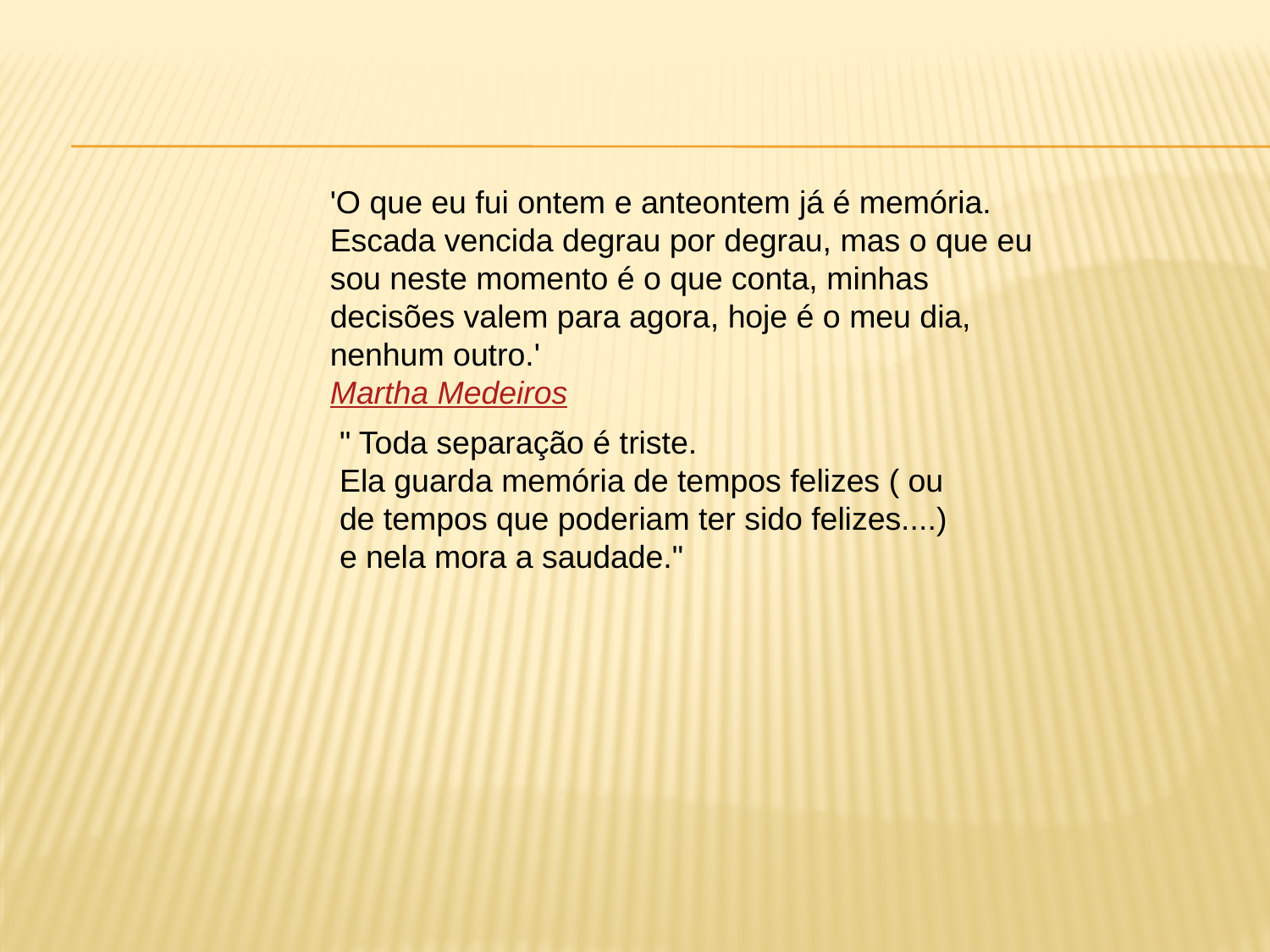

'O que eu fui ontem e anteontem já é memória. Escada vencida degrau por degrau, mas o que eu sou neste momento é o que conta, minhas decisões valem para agora, hoje é o meu dia, nenhum outro.'
Martha Medeiros
" Toda separação é triste.
Ela guarda memória de tempos felizes ( ou de tempos que poderiam ter sido felizes....)
e nela mora a saudade."